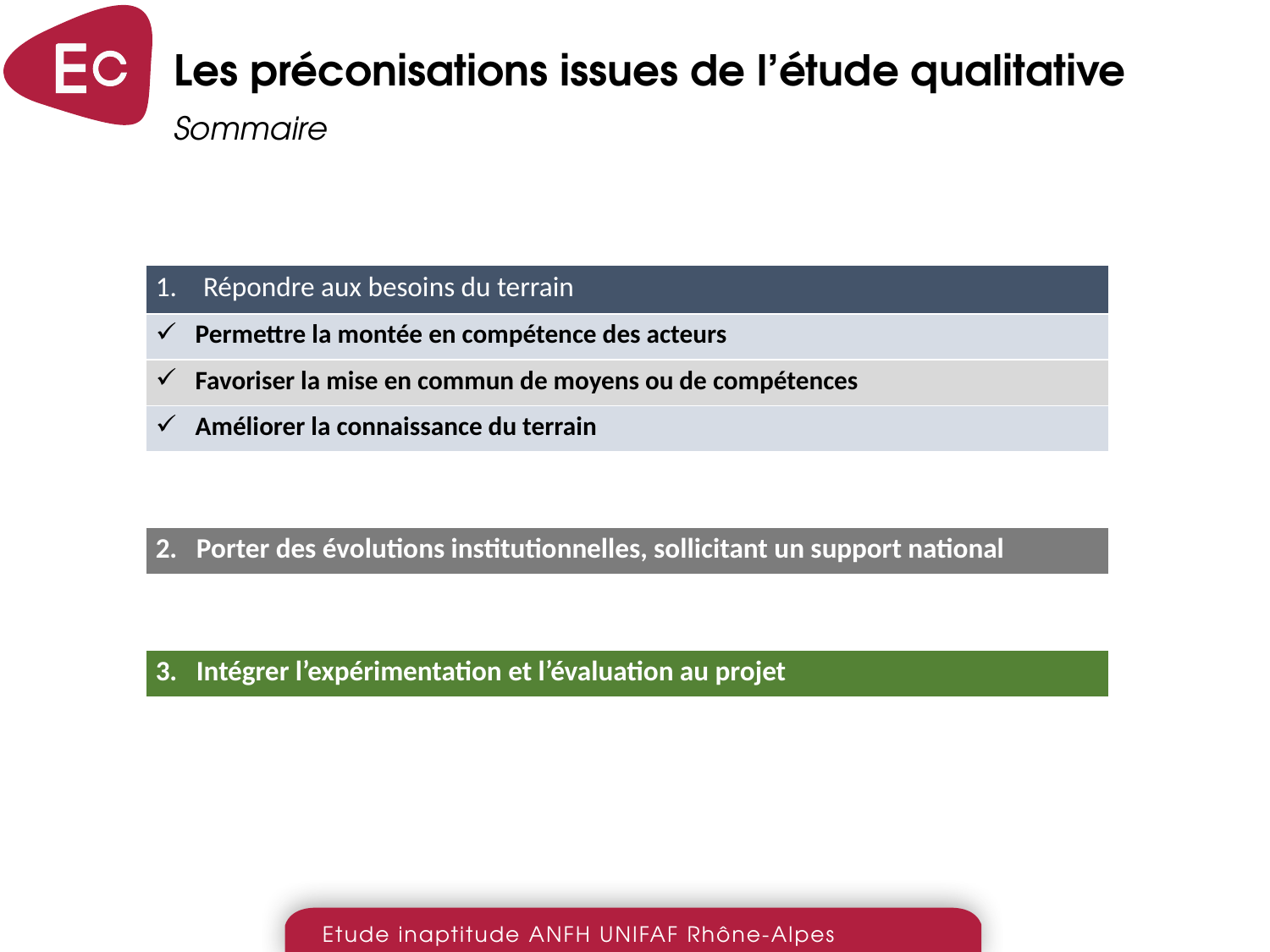

Les préconisations issues de l’étude qualitative
Sommaire
| Répondre aux besoins du terrain |
| --- |
| Permettre la montée en compétence des acteurs |
| Favoriser la mise en commun de moyens ou de compétences |
| Améliorer la connaissance du terrain |
| 2. Porter des évolutions institutionnelles, sollicitant un support national |
| --- |
| 3. Intégrer l’expérimentation et l’évaluation au projet |
| --- |
45